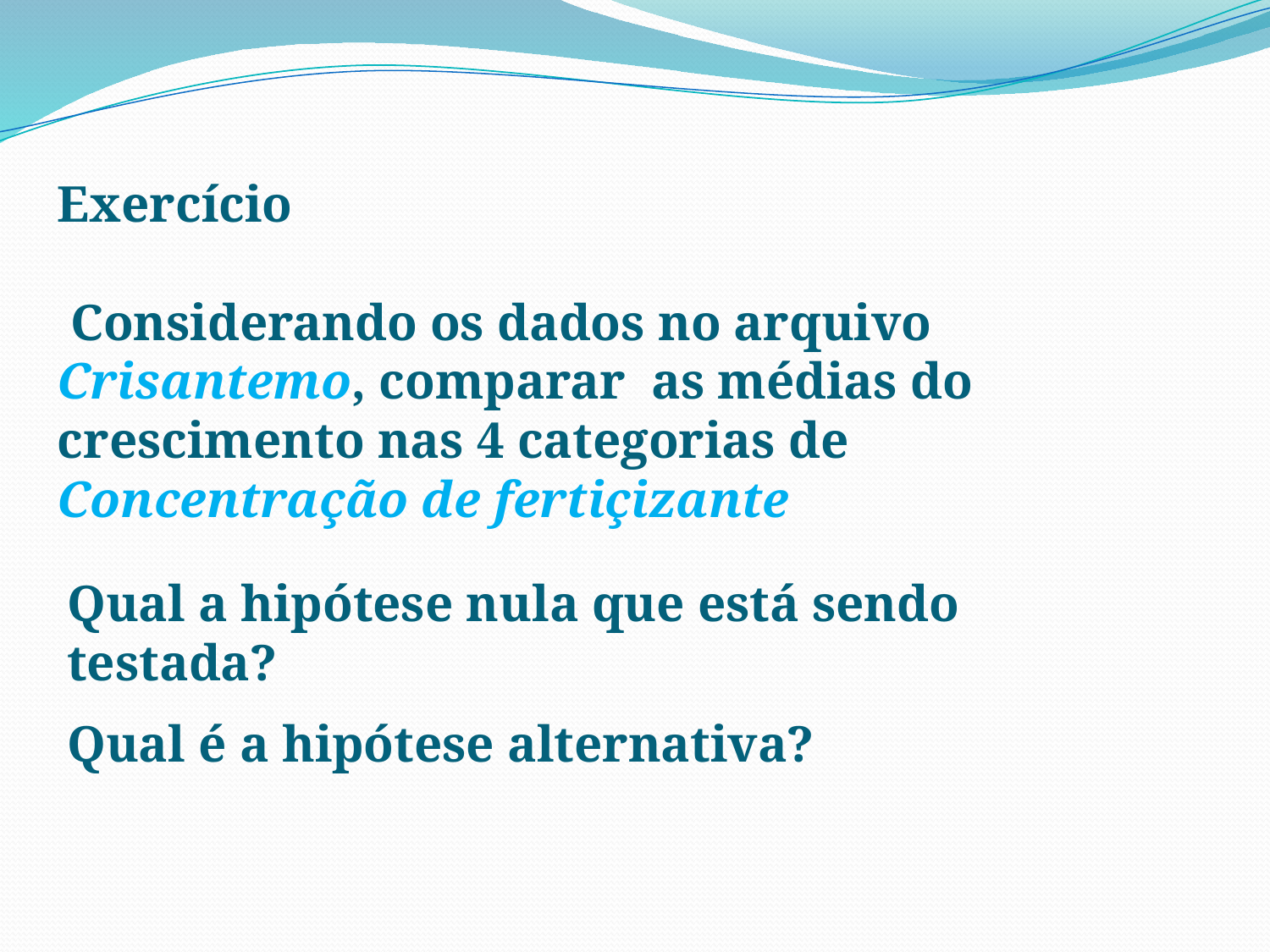

Exercício

 Considerando os dados no arquivo Crisantemo, comparar  as médias do crescimento nas 4 categorias de Concentração de fertiçizante

Qual a hipótese nula que está sendo testada?
Qual é a hipótese alternativa?